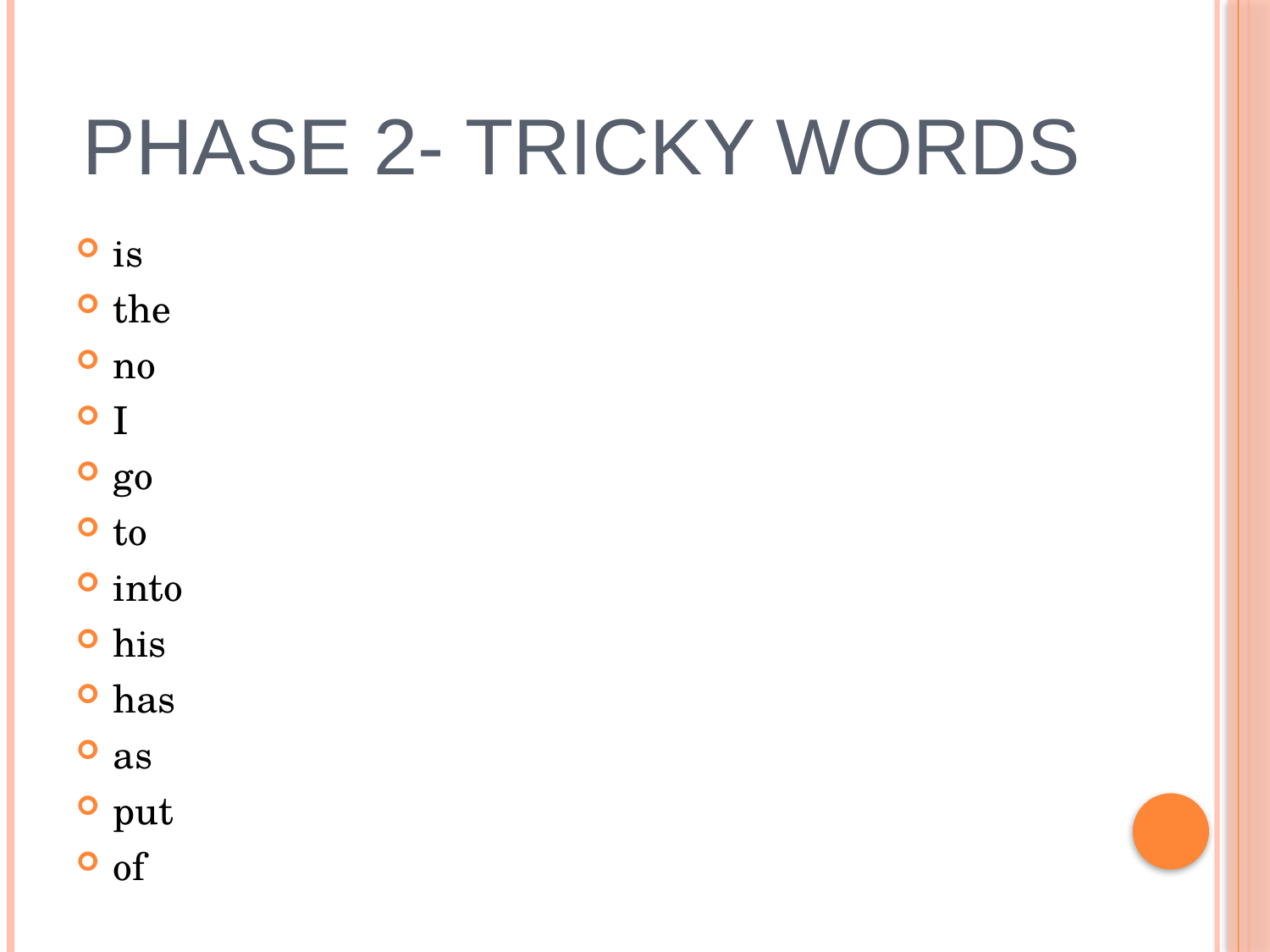

# Phase 2- tricky words
is
the
no
I
go
to
into
his
has
as
put
of